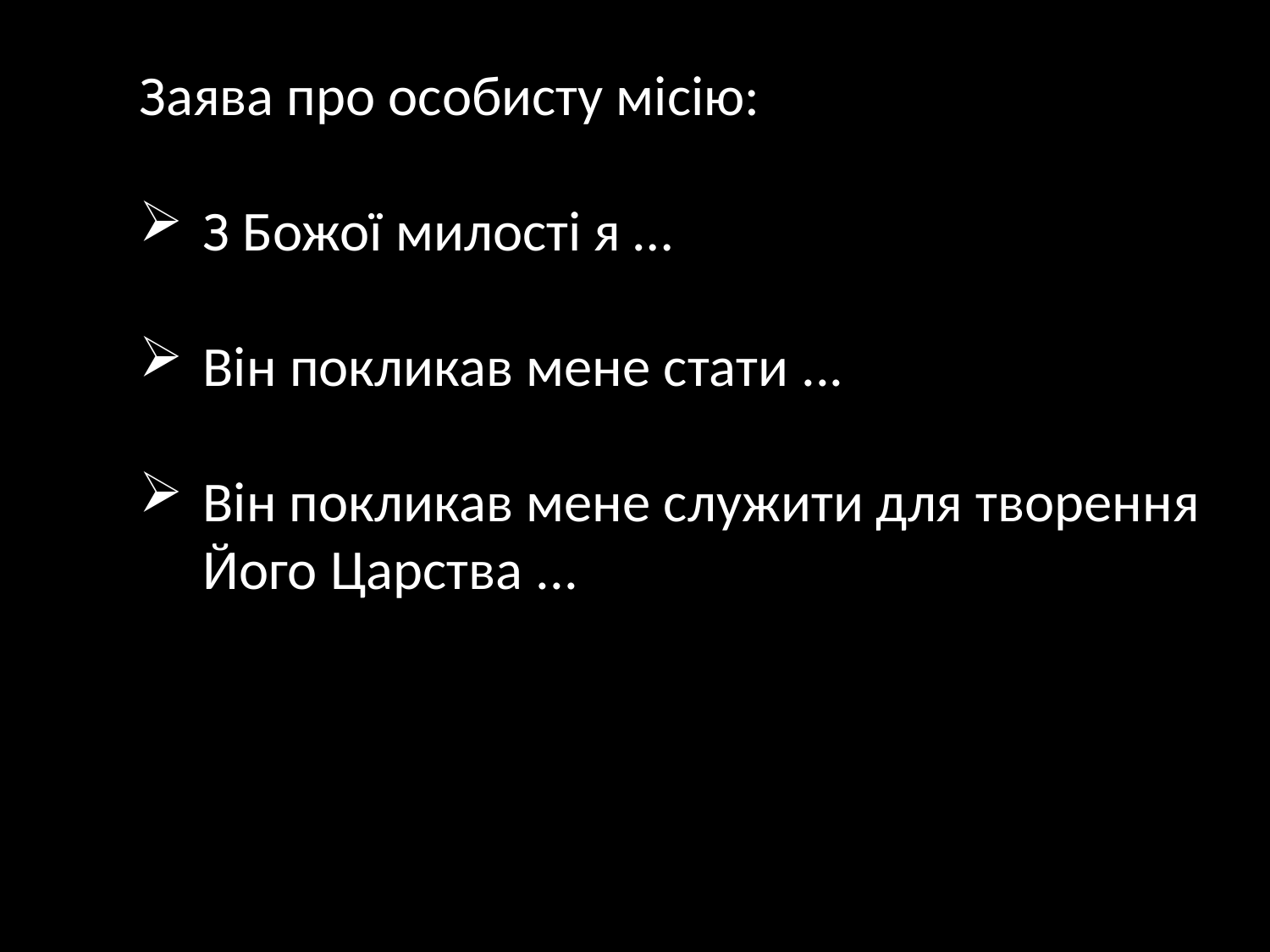

Заява про особисту місію:

З Божої милості я …

Він покликав мене стати ...

Він покликав мене служити для творення Його Царства ...